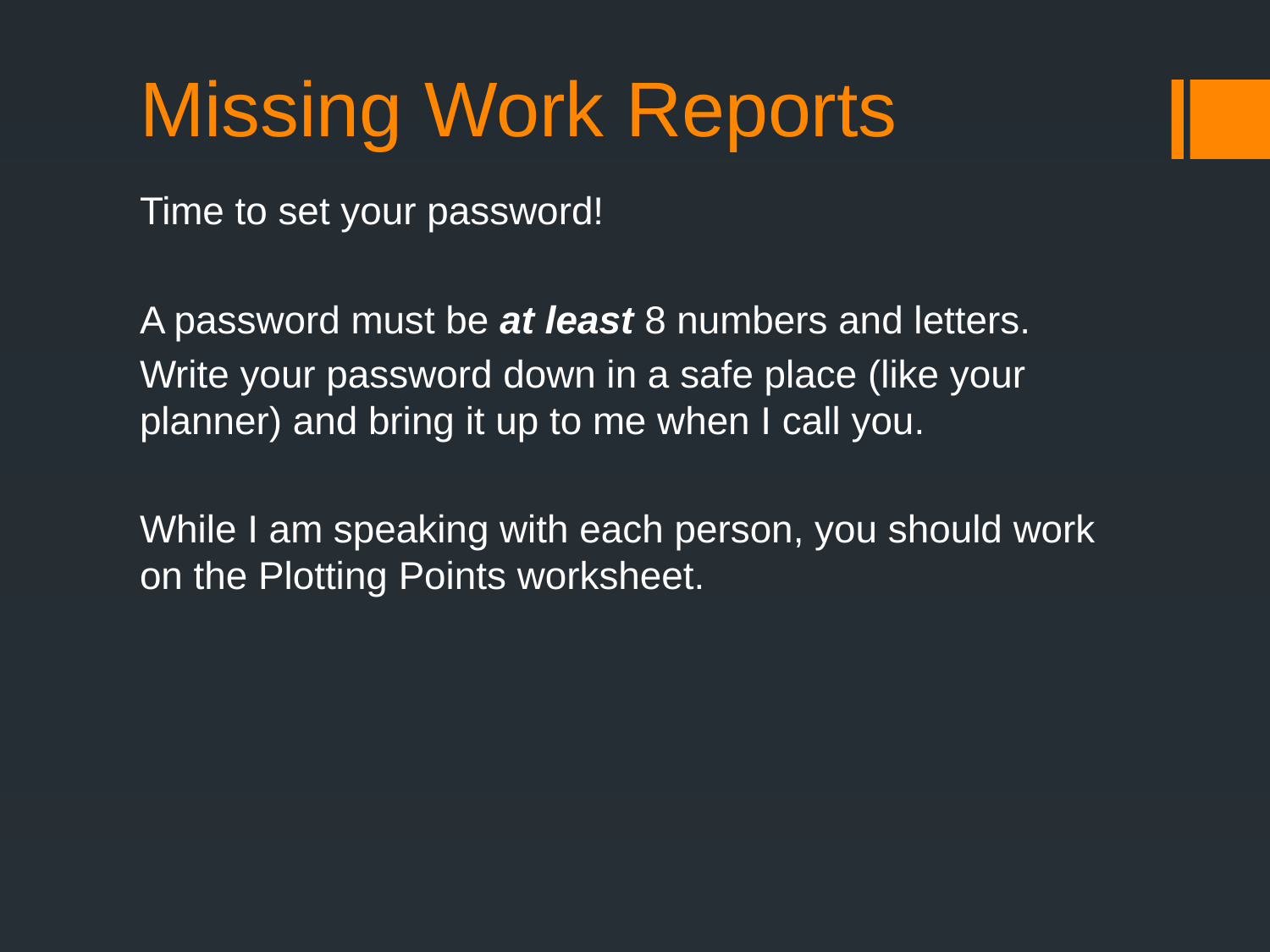

# Missing Work Reports
Time to set your password!

A password must be at least 8 numbers and letters.
Write your password down in a safe place (like your planner) and bring it up to me when I call you.

While I am speaking with each person, you should work on the Plotting Points worksheet.